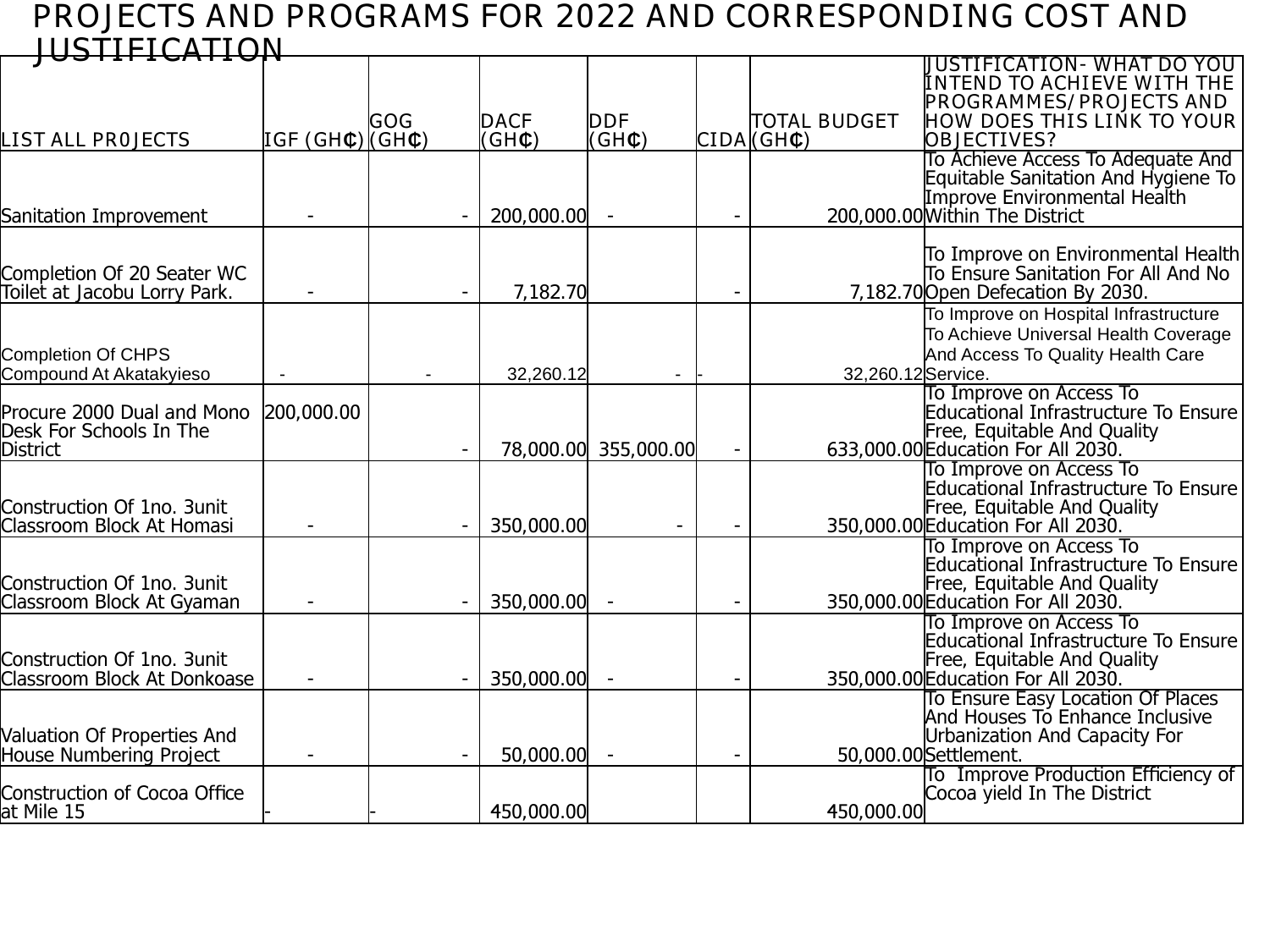

# PROJECTS AND PROGRAMS FOR 2022 AND CORRESPONDING COST AND JUSTIFICATION
| LIST ALL PR0JECTS | IGF (GH₵) | GOG (GH₵) | DACF (GH₵) | DDF (GH₵) | CIDA | TOTAL BUDGET (GH₵) | JUSTIFICATION- WHAT DO YOU INTEND TO ACHIEVE WITH THE PROGRAMMES/PROJECTS AND HOW DOES THIS LINK TO YOUR OBJECTIVES? |
| --- | --- | --- | --- | --- | --- | --- | --- |
| Sanitation Improvement | - | - | 200,000.00 | - | - | 200,000.00 | To Achieve Access To Adequate And Equitable Sanitation And Hygiene To Improve Environmental Health Within The District |
| Completion Of 20 Seater WC Toilet at Jacobu Lorry Park. | - | - | 7,182.70 |  | - | 7,182.70 | To Improve on Environmental Health To Ensure Sanitation For All And No Open Defecation By 2030. |
| Completion Of CHPS Compound At Akatakyieso | - | - | 32,260.12 | - | - | 32,260.12 | To Improve on Hospital Infrastructure To Achieve Universal Health Coverage And Access To Quality Health Care Service. |
| Procure 2000 Dual and Mono Desk For Schools In The District | 200,000.00 | - | 78,000.00 | 355,000.00 | - | 633,000.00 | To Improve on Access To Educational Infrastructure To Ensure Free, Equitable And Quality Education For All 2030. |
| Construction Of 1no. 3unit Classroom Block At Homasi | - | - | 350,000.00 | - | - | 350,000.00 | To Improve on Access To Educational Infrastructure To Ensure Free, Equitable And Quality Education For All 2030. |
| Construction Of 1no. 3unit Classroom Block At Gyaman | - | - | 350,000.00 | - | - | 350,000.00 | To Improve on Access To Educational Infrastructure To Ensure Free, Equitable And Quality Education For All 2030. |
| Construction Of 1no. 3unit Classroom Block At Donkoase | - | - | 350,000.00 | - | - | 350,000.00 | To Improve on Access To Educational Infrastructure To Ensure Free, Equitable And Quality Education For All 2030. |
| Valuation Of Properties And House Numbering Project | - | - | 50,000.00 | - | - | 50,000.00 | To Ensure Easy Location Of Places And Houses To Enhance Inclusive Urbanization And Capacity For Settlement. |
| Construction of Cocoa Office at Mile 15 | - | - | 450,000.00 |  |  | 450,000.00 | To Improve Production Efficiency of Cocoa yield In The District |